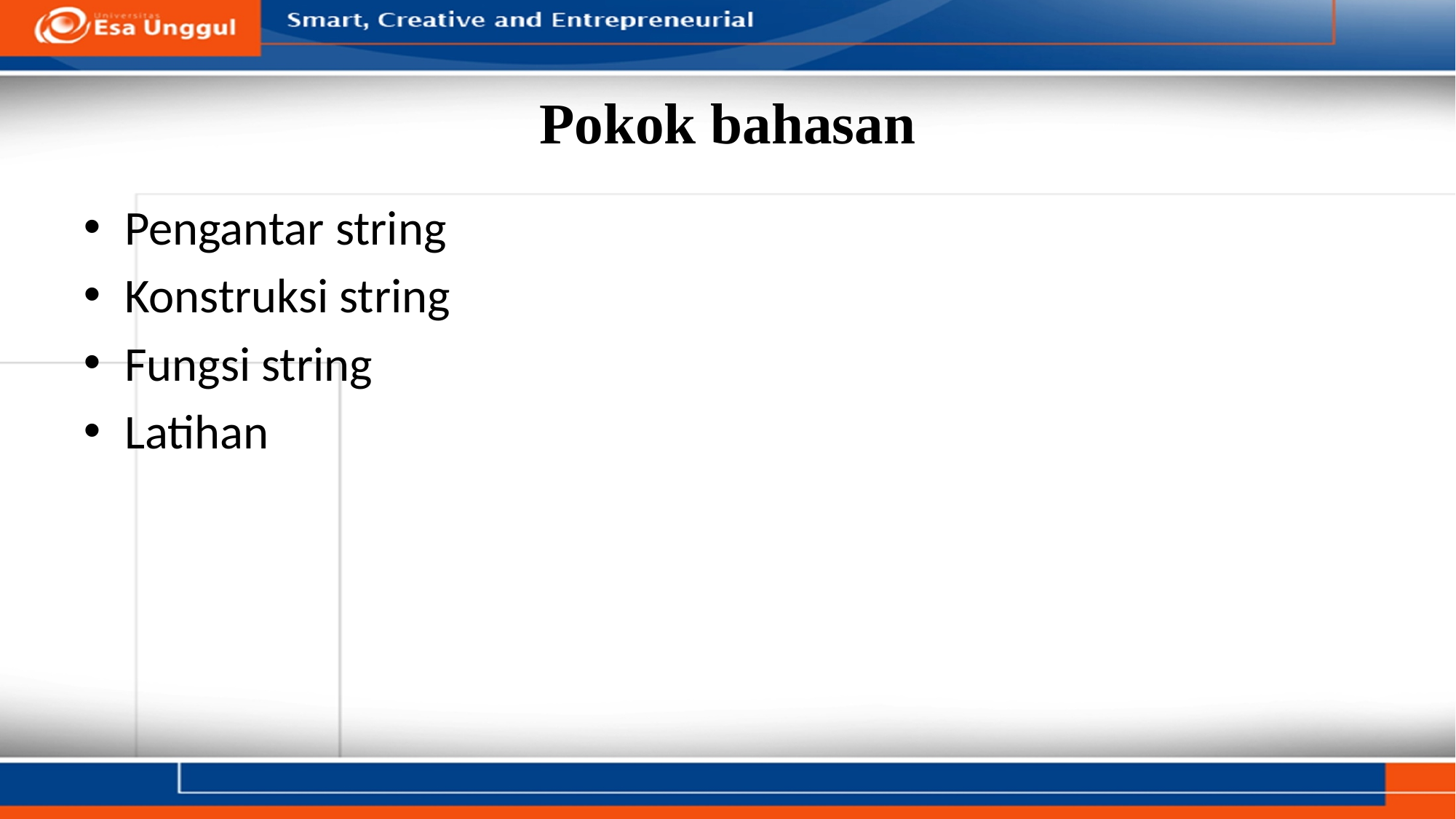

# Pokok bahasan
Pengantar string
Konstruksi string
Fungsi string
Latihan